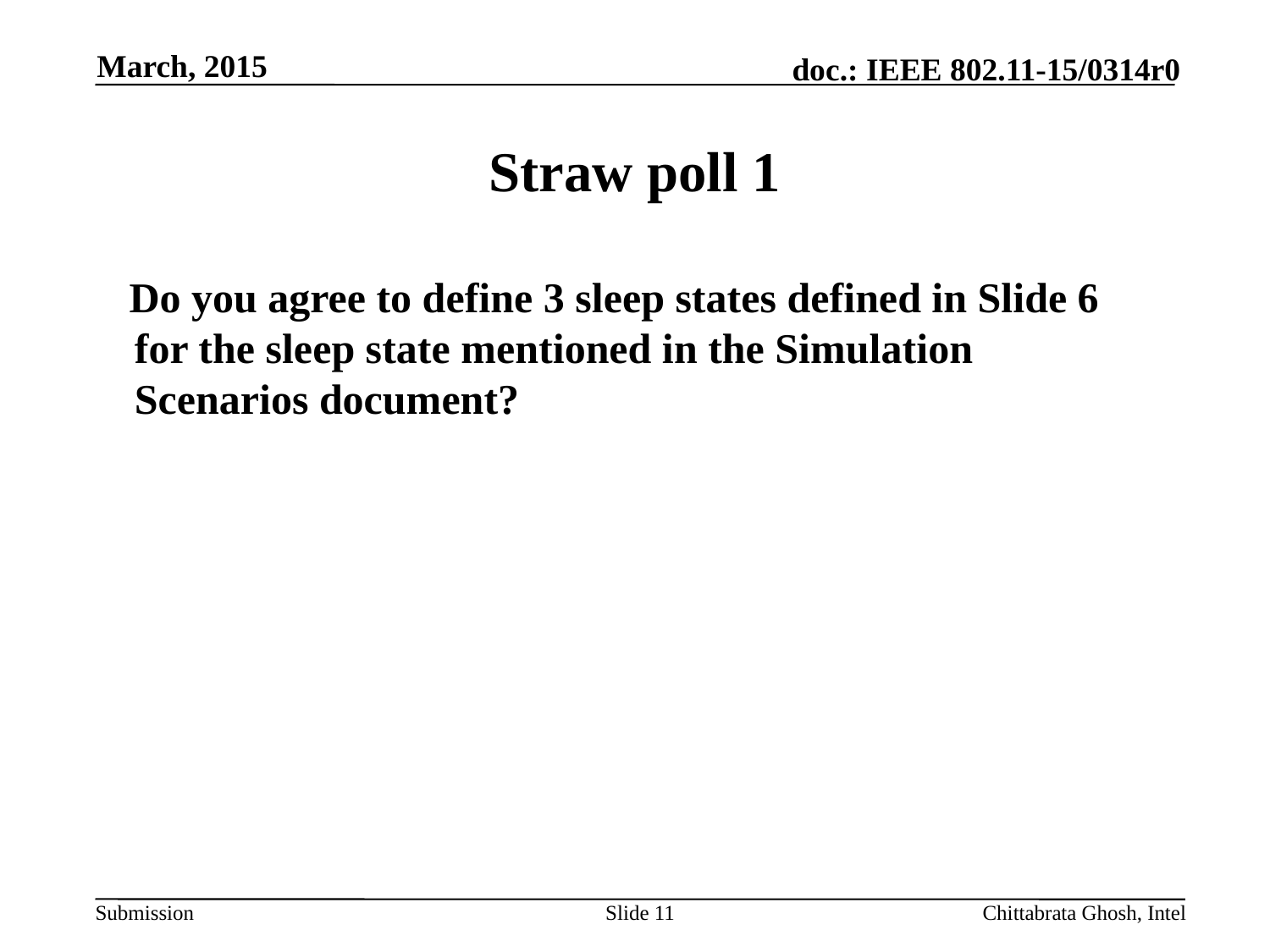

March, 2015
# Straw poll 1
    Do you agree to define 3 sleep states defined in Slide 6 for the sleep state mentioned in the Simulation Scenarios document?

Slide 11
Chittabrata Ghosh, Intel